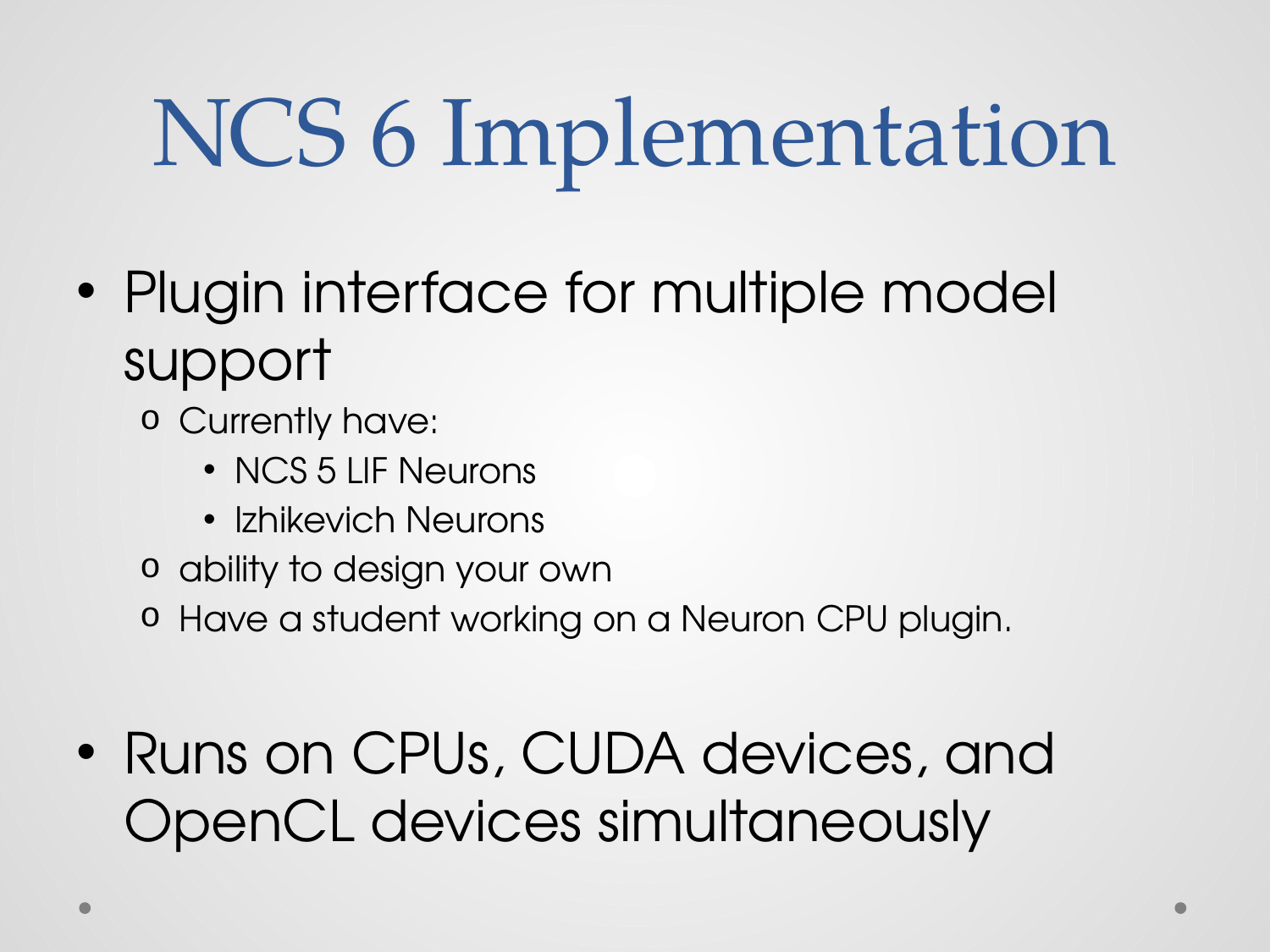

# NCS 6 Implementation
Plugin interface for multiple model support
Currently have:
NCS 5 LIF Neurons
Izhikevich Neurons
ability to design your own
Have a student working on a Neuron CPU plugin.

Runs on CPUs, CUDA devices, and OpenCL devices simultaneously